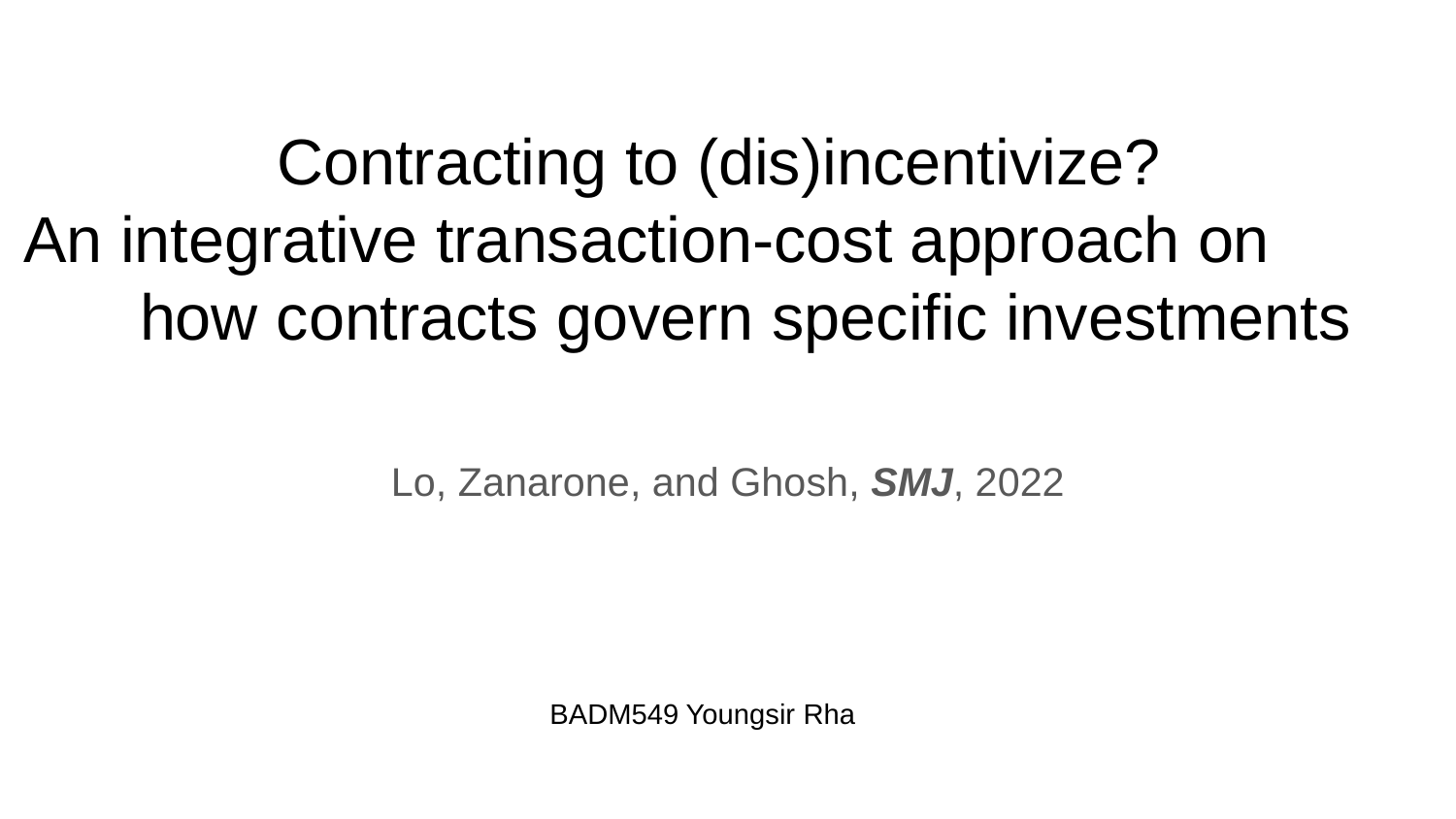

# Contracting to (dis)incentivize? An integrative transaction-cost approach on            how contracts govern specific investments
Lo, Zanarone, and Ghosh, SMJ, 2022
BADM549 Youngsir Rha